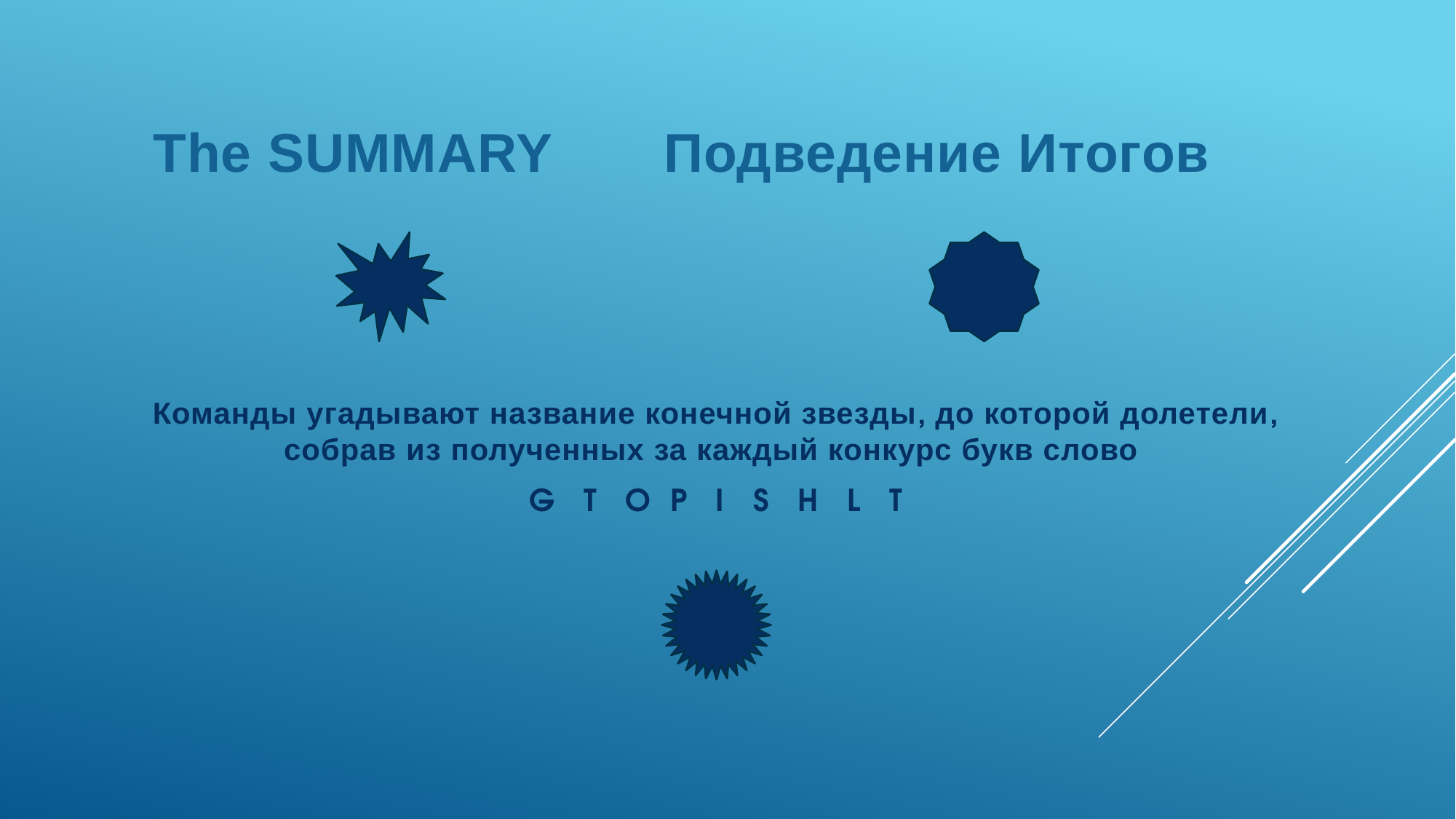

# The SUMMARY       Подведение Итогов
Команды угадывают название конечной звезды, до которой долетели, собрав из полученных за каждый конкурс букв слово
G   T   O  P   I   S   H   L   T

4